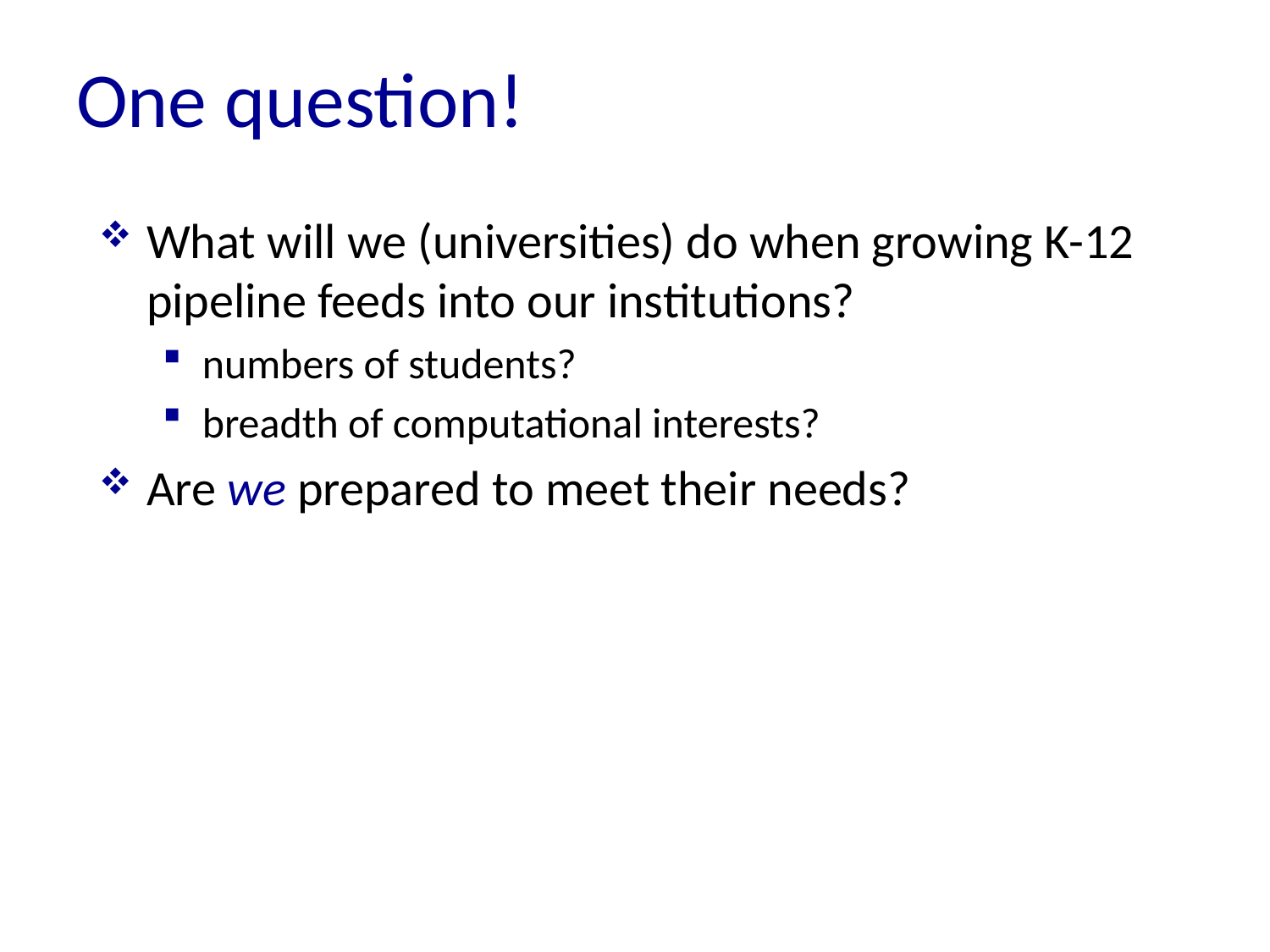

# One question!
What will we (universities) do when growing K-12  pipeline feeds into our institutions?
numbers of students?
breadth of computational interests?
Are we prepared to meet their needs?